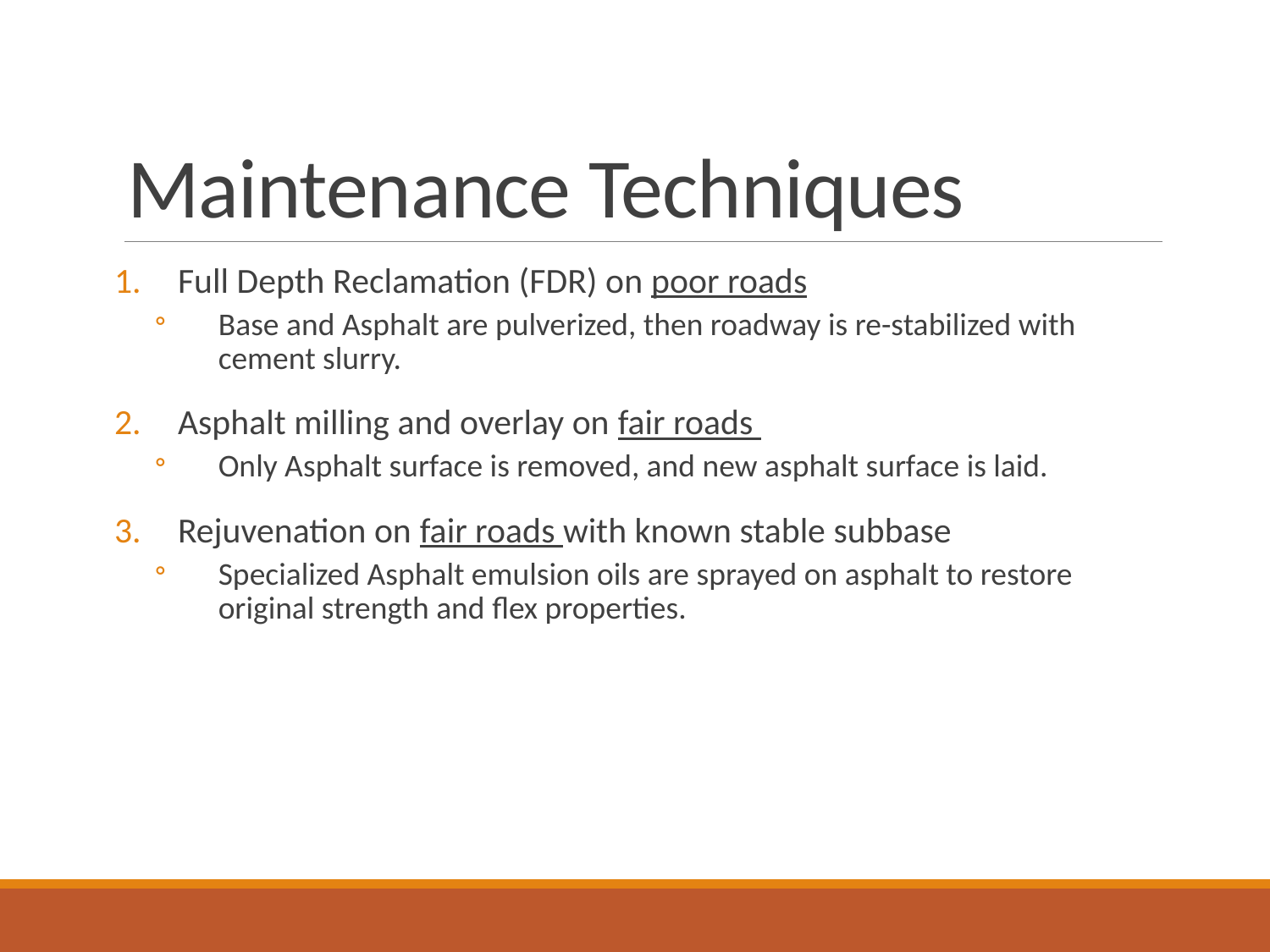

# Maintenance Techniques
Full Depth Reclamation (FDR) on poor roads
Base and Asphalt are pulverized, then roadway is re-stabilized with cement slurry.
Asphalt milling and overlay on fair roads
Only Asphalt surface is removed, and new asphalt surface is laid.
Rejuvenation on fair roads with known stable subbase
Specialized Asphalt emulsion oils are sprayed on asphalt to restore original strength and flex properties.